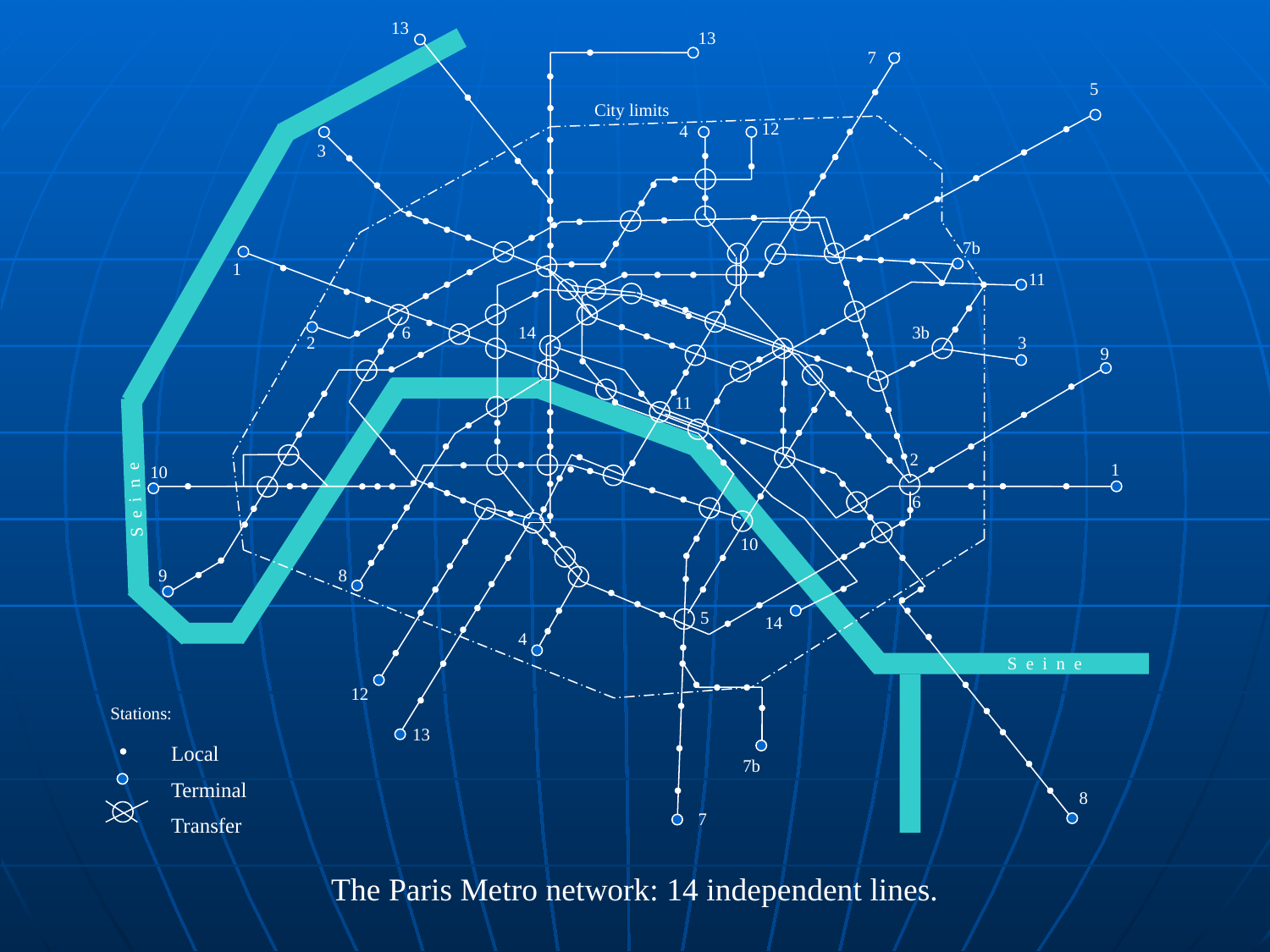

Stations:
Local
Terminal
Transfer

S  e  i  n  e

10

9

1

2

3

8

12

13

6

13

4
14

City limits

11

4

7
13

5

10
7b

12

14

7

2
6

3b

7b

3

11
S  e  i  n  e

8
5

9

1

The Paris Metro network: 14 independent lines.